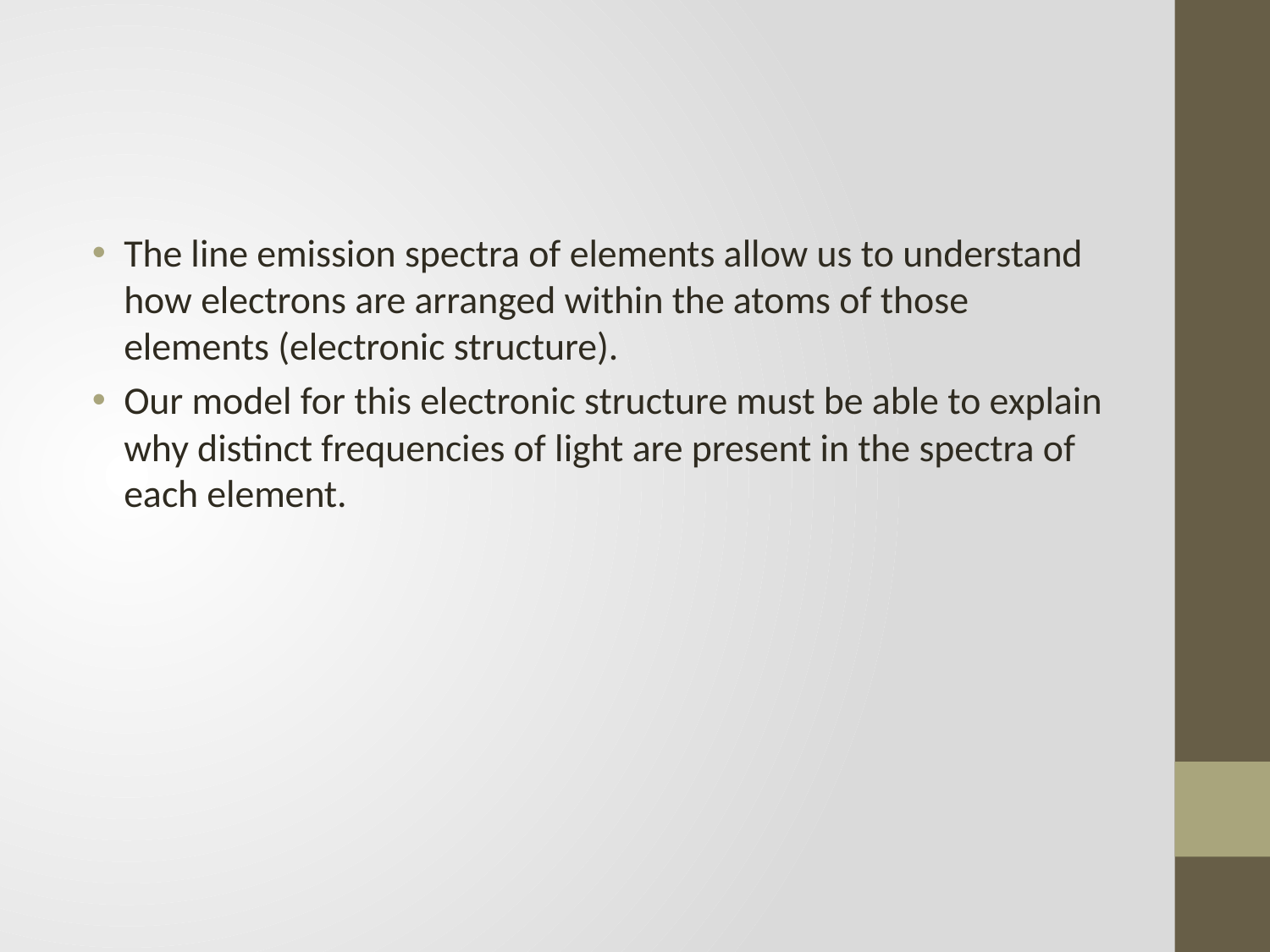

#
The line emission spectra of elements allow us to understand how electrons are arranged within the atoms of those elements (electronic structure).
Our model for this electronic structure must be able to explain why distinct frequencies of light are present in the spectra of each element.